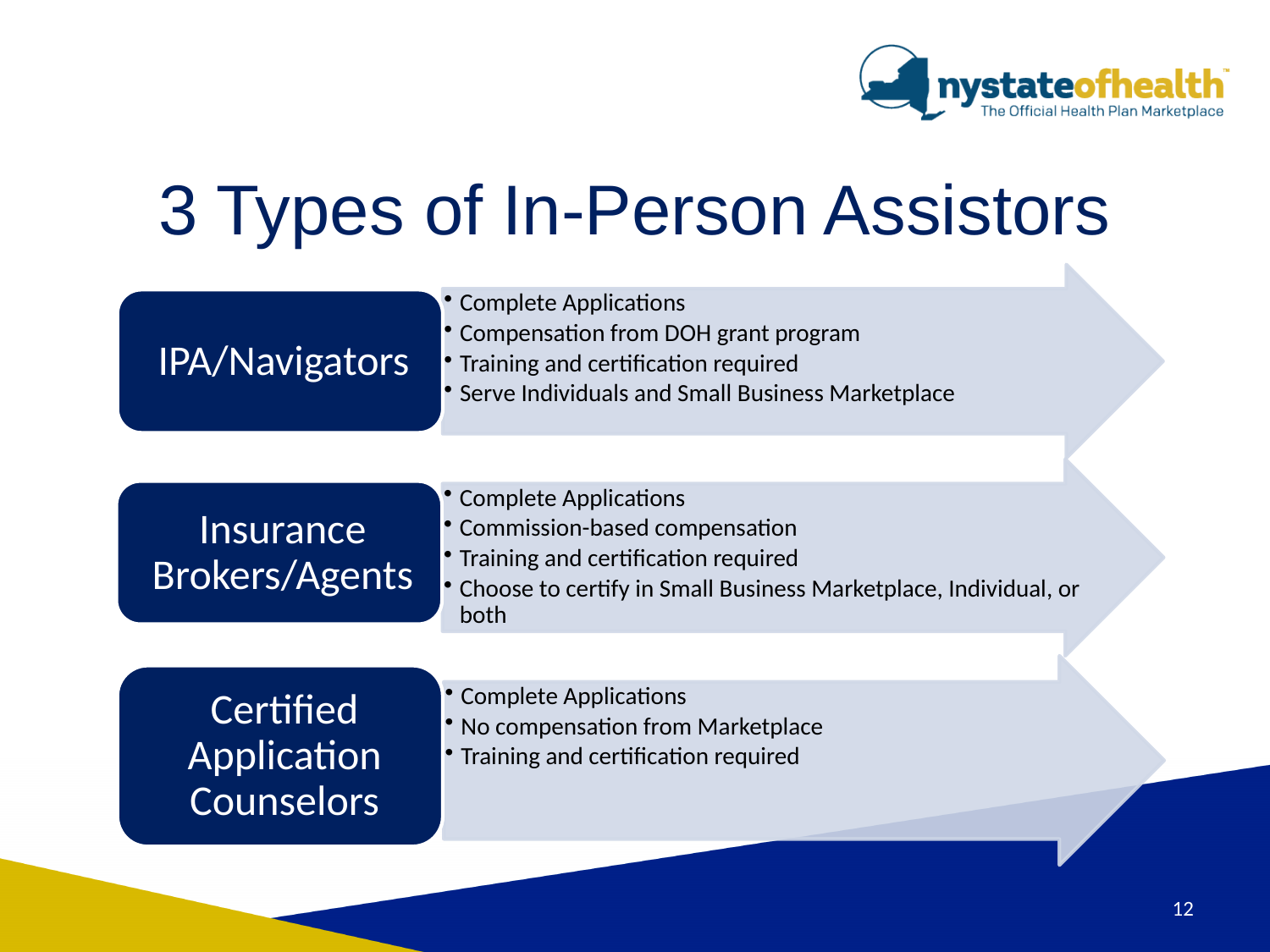

# 3 Types of In-Person Assistors
Complete Applications
Compensation from DOH grant program
Training and certification required
Serve Individuals and Small Business Marketplace
IPA/Navigators
Complete Applications
No compensation from Marketplace
Training and certification required
Certified Application Counselors
Complete Applications
Commission-based compensation
Training and certification required
Choose to certify in Small Business Marketplace, Individual, or both
Insurance Brokers/Agents
12